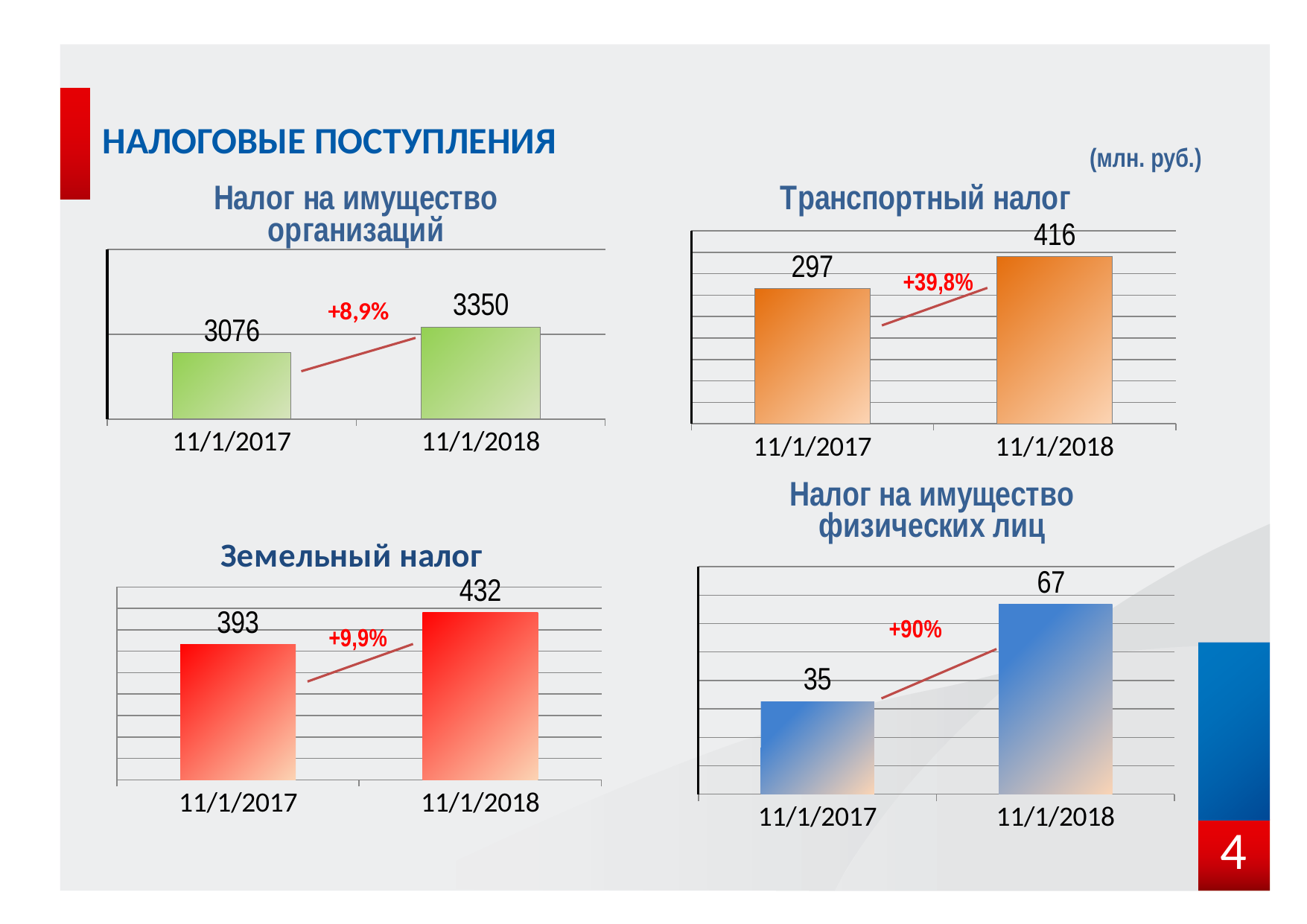

# Налоговые Поступления
(млн. руб.)

### Chart: Налог на имущество организаций

| Category | Налог на имущество организаций |
|---|---|
| 43040 | 445717.0 |
| 43405 | 521332.0 |

### Chart: Транспортный налог

| Category | Налог на имущество физических лиц |
|---|---|
| 43040 | 36510.0 |
| 43405 | 44029.0 |

### Chart: Налог на имущество физических лиц

| Category | Налог на имущество физических лиц |
|---|---|
| 43040 | 3262.0 |
| 43405 | 6670.0 |

### Chart: Земельный налог

| Category | Налог на имущество физических лиц |
|---|---|
| 43040 | 36510.0 |
| 43405 | 44029.0 |

4